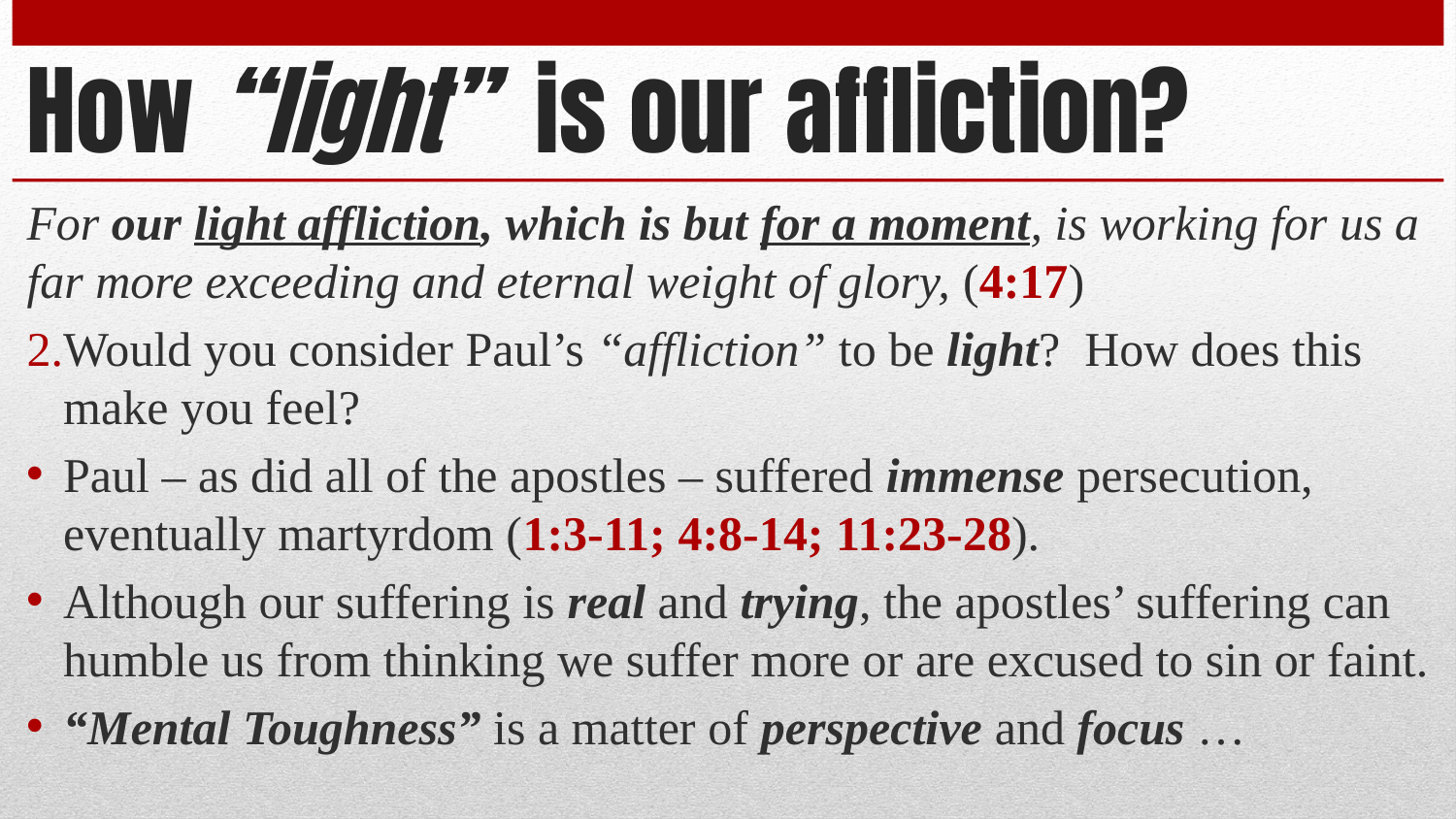

# How “light”  is our affliction?
For our light affliction, which is but for a moment, is working for us a far more exceeding and eternal weight of glory, (4:17)
Would you consider Paul’s “affliction” to be light?  How does this make you feel?
Paul – as did all of the apostles – suffered immense persecution, eventually martyrdom (1:3-11; 4:8-14; 11:23-28).
Although our suffering is real and trying, the apostles’ suffering can humble us from thinking we suffer more or are excused to sin or faint.
“Mental Toughness” is a matter of perspective and focus …